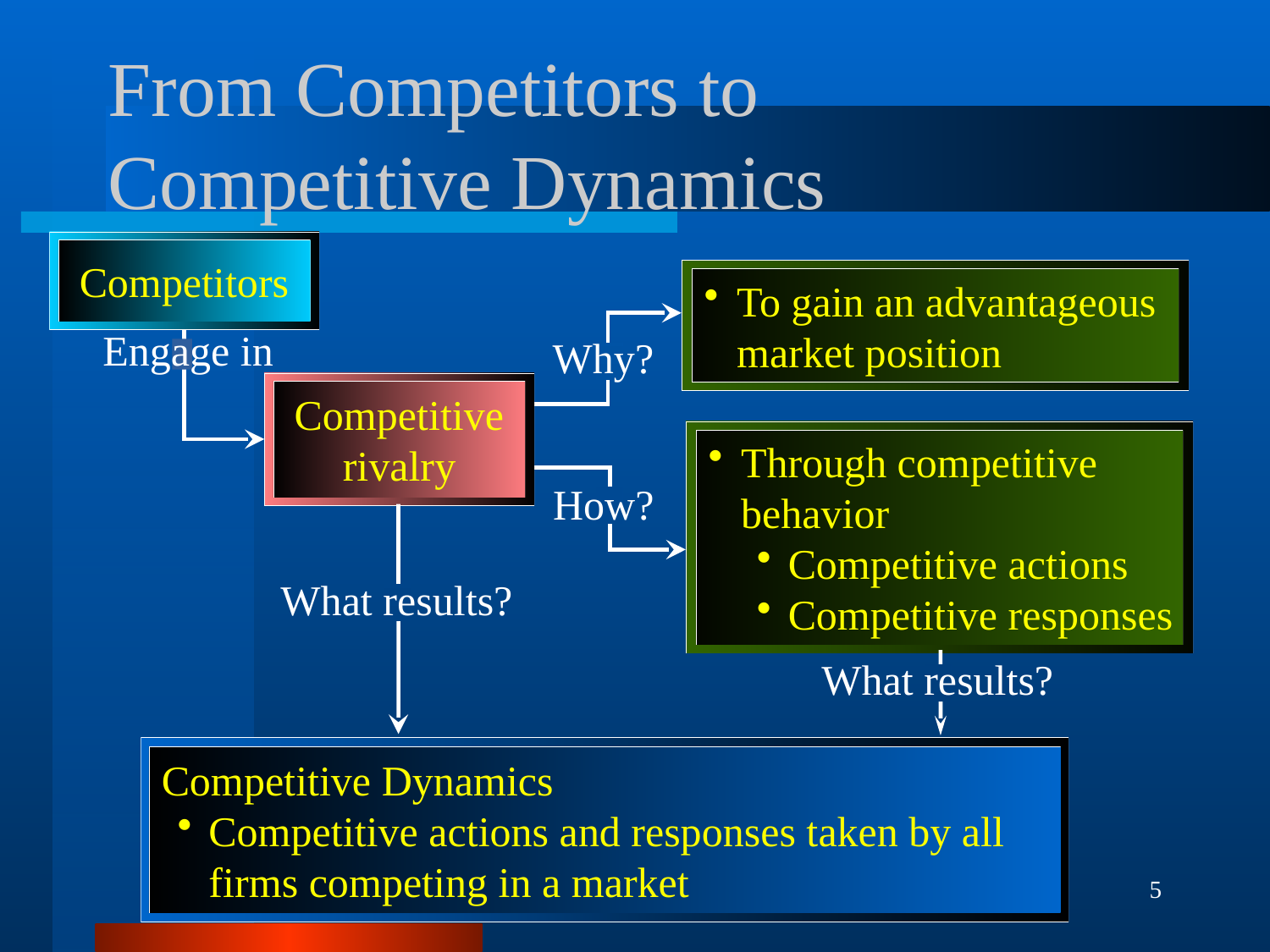

# From Competitors to Competitive Dynamics

Competitors

To gain an advantageous
	market position
Engage in
Why?

Competitive
rivalry

Through competitive
	behavior
Competitive actions
Competitive responses
How?

What results?
What results?

Competitive Dynamics
Competitive actions and responses taken by all
	firms competing in a market
5